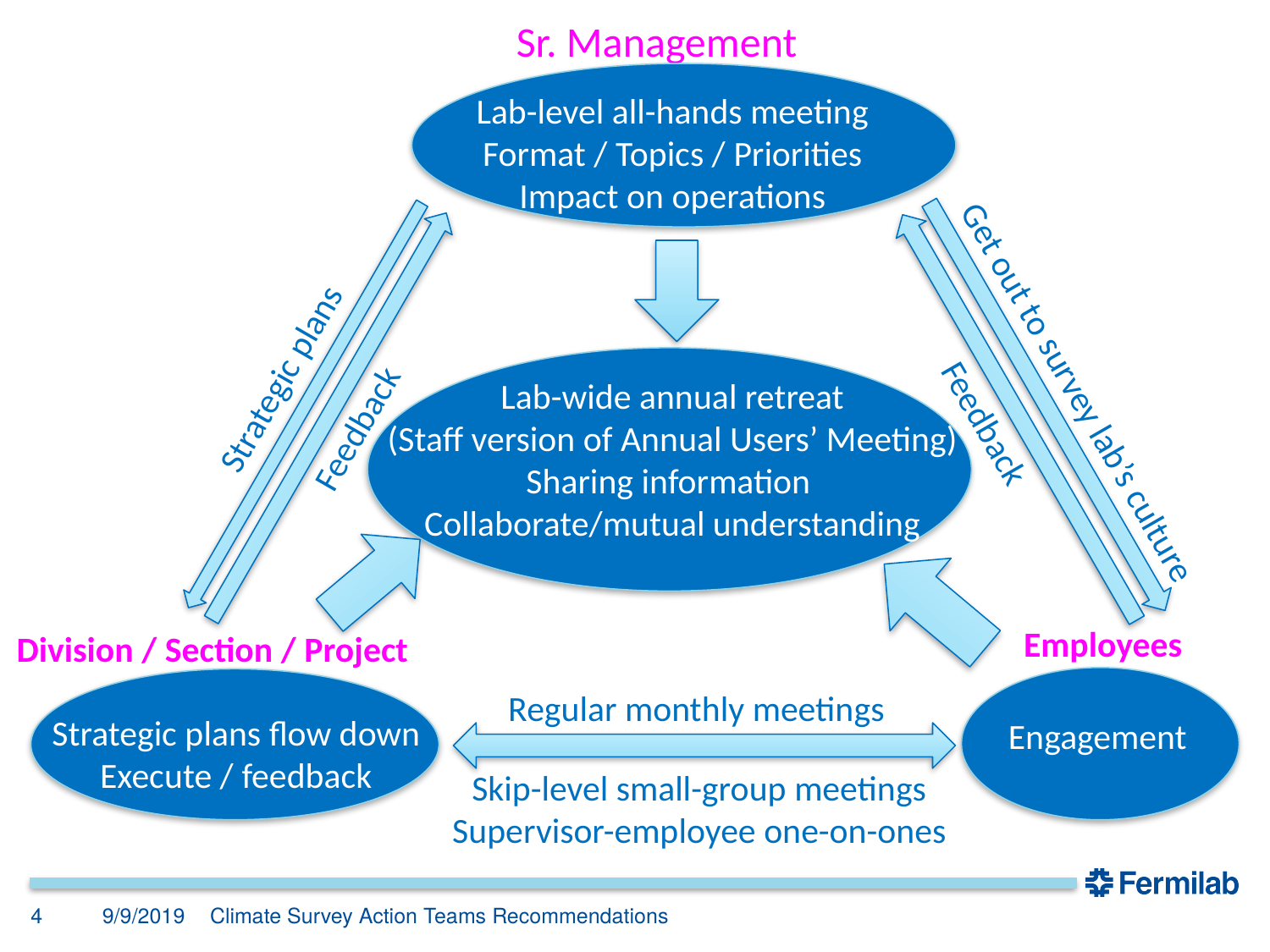

Sr. Management

Lab-level all-hands meeting
Format / Topics / Priorities
Impact on operations

Strategic plans
Get out to survey lab’s culture
Lab-wide annual retreat
(Staff version of Annual Users’ Meeting)
Sharing information
Collaborate/mutual understanding

Feedback
Feedback

Employees
Division / Section / Project

Regular monthly meetings
Strategic plans flow down
Execute / feedback
Engagement

Skip-level small-group meetings
Supervisor-employee one-on-ones
Climate Survey Action Teams Recommendations
4
9/9/2019